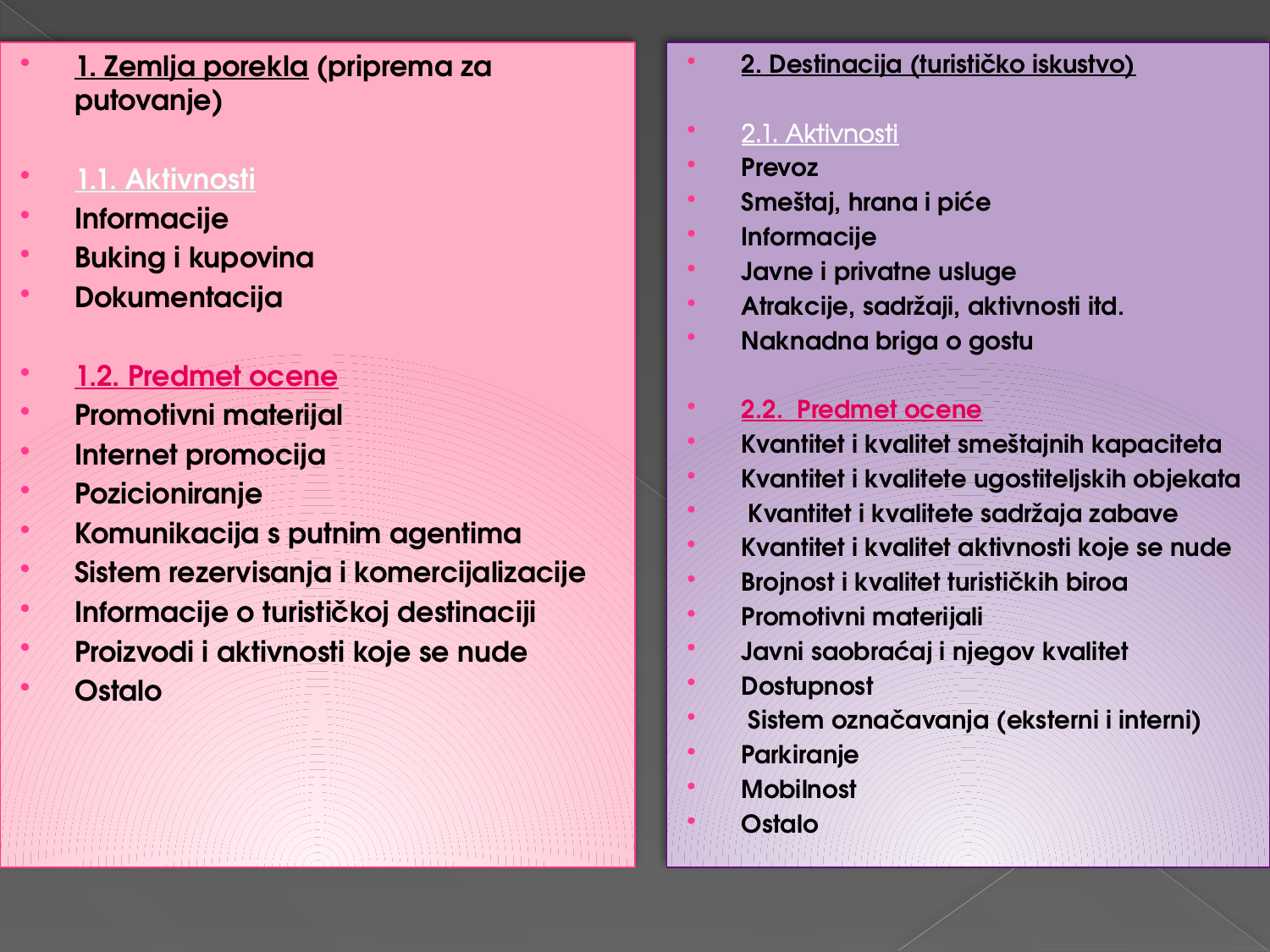

1. Zemlja porekla (priprema za putovanje)

1.1. Aktivnosti
Informacije
Buking i kupovina
Dokumentacija

1.2. Predmet ocene
Promotivni materijal
Internet promocija
Pozicioniranje
Komunikacija s putnim agentima
Sistem rezervisanja i komercijalizacije
Informacije o turističkoj destinaciji
Proizvodi i aktivnosti koje se nude
Ostalo

2. Destinacija (turističko iskustvo)

2.1. Aktivnosti
Prevoz
Smeštaj, hrana i piće
Informacije
Javne i privatne usluge
Atrakcije, sadržaji, aktivnosti itd.
Naknadna briga o gostu

2.2.  Predmet ocene
Kvantitet i kvalitet smeštajnih kapaciteta
Kvantitet i kvalitete ugostiteljskih objekata
 Kvantitet i kvalitete sadržaja zabave
Kvantitet i kvalitet aktivnosti koje se nude
Brojnost i kvalitet turističkih biroa
Promotivni materijali
Javni saobraćaj i njegov kvalitet
Dostupnost
 Sistem označavanja (eksterni i interni)
Parkiranje
Mobilnost
Ostalo